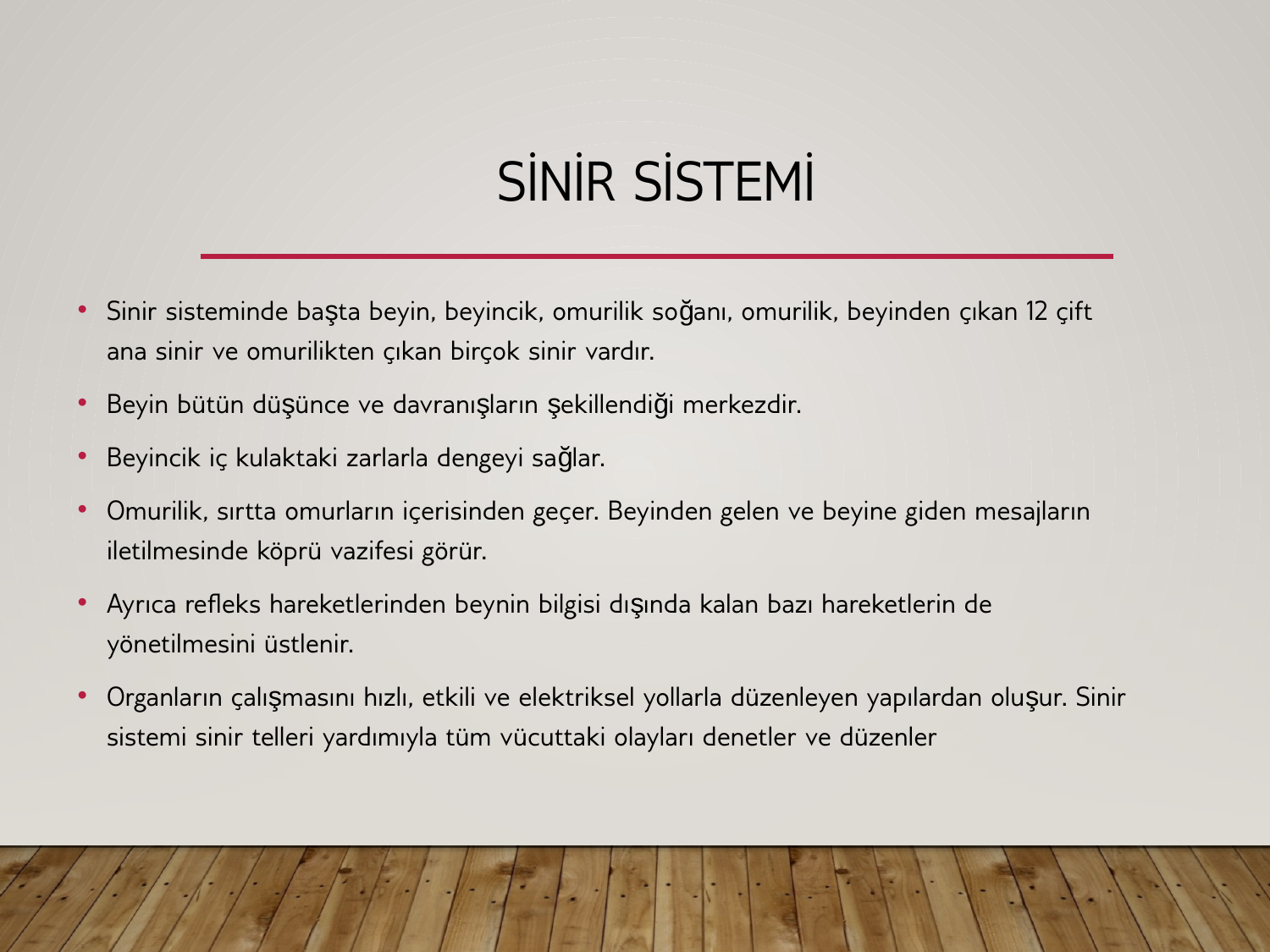

# SİNİR SİSTEMİ
Sinir sisteminde başta beyin, beyincik, omurilik soğanı, omurilik, beyinden çıkan 12 çift ana sinir ve omurilikten çıkan birçok sinir vardır.
Beyin bütün düşünce ve davranışların şekillendiği merkezdir.
Beyincik iç kulaktaki zarlarla dengeyi sağlar.
Omurilik, sırtta omurların içerisinden geçer. Beyinden gelen ve beyine giden mesajların iletilmesinde köprü vazifesi görür.
Ayrıca refleks hareketlerinden beynin bilgisi dışında kalan bazı hareketlerin de yönetilmesini üstlenir.
Organların çalışmasını hızlı, etkili ve elektriksel yollarla düzenleyen yapılardan oluşur. Sinir sistemi sinir telleri yardımıyla tüm vücuttaki olayları denetler ve düzenler